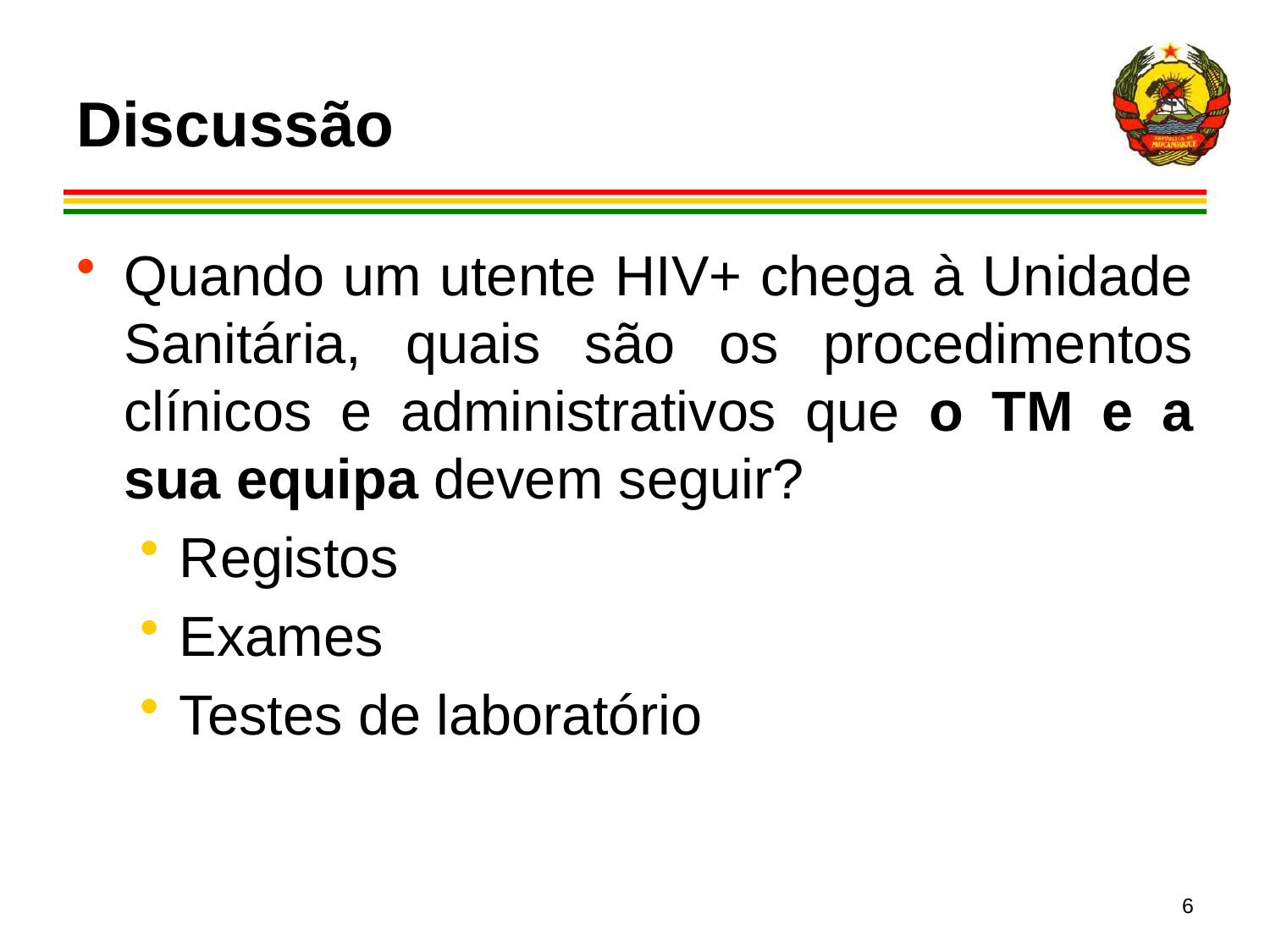

# Discussão
Quando um utente HIV+ chega à Unidade Sanitária, quais são os procedimentos clínicos e administrativos que o TM e a sua equipa devem seguir?
Registos
Exames
Testes de laboratório